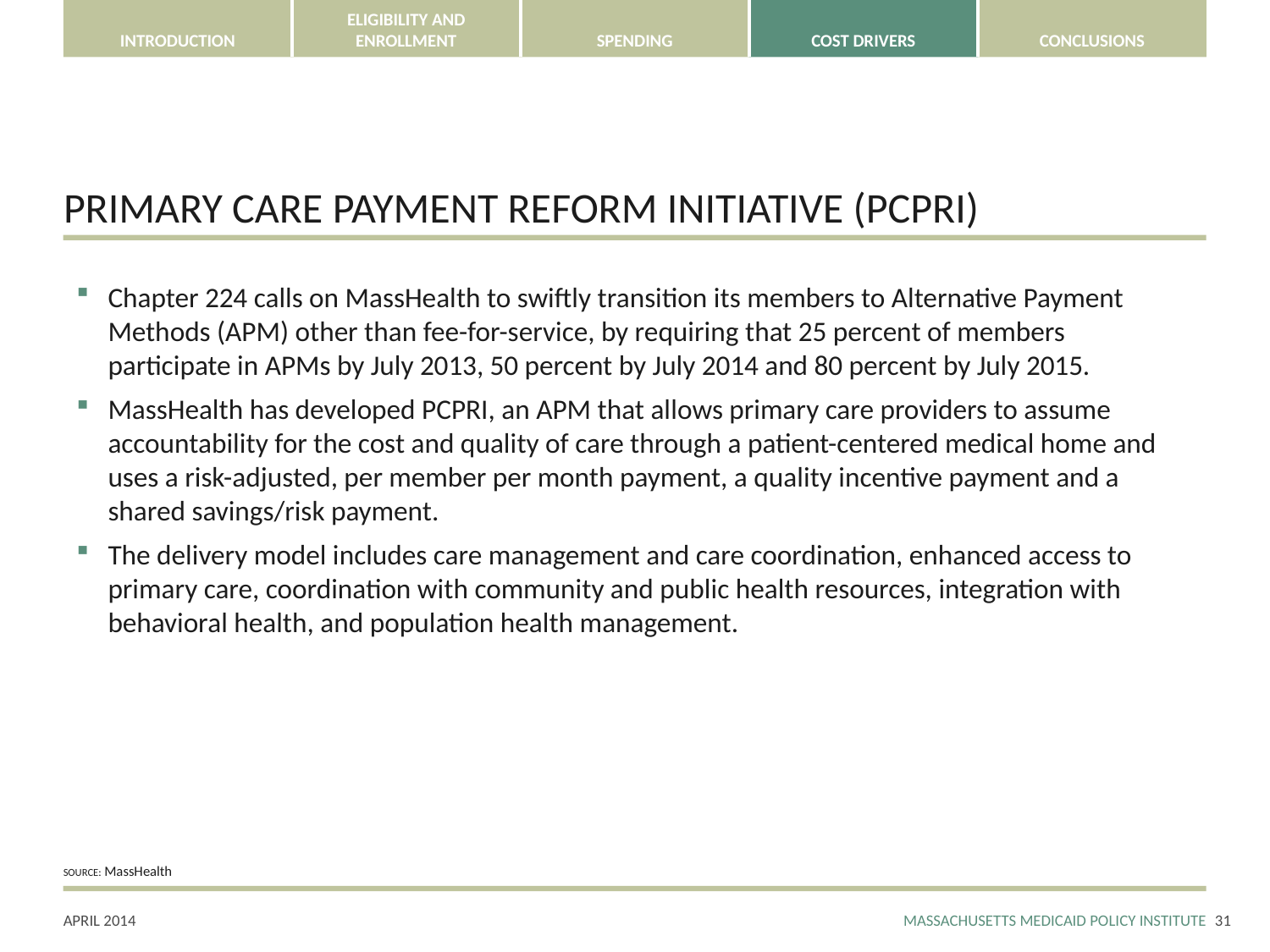

# Primary Care Payment Reform Initiative (PCPRI)
Chapter 224 calls on MassHealth to swiftly transition its members to Alternative Payment Methods (APM) other than fee-for-service, by requiring that 25 percent of members participate in APMs by July 2013, 50 percent by July 2014 and 80 percent by July 2015.
MassHealth has developed PCPRI, an APM that allows primary care providers to assume accountability for the cost and quality of care through a patient-centered medical home and uses a risk-adjusted, per member per month payment, a quality incentive payment and a shared savings/risk payment.
The delivery model includes care management and care coordination, enhanced access to primary care, coordination with community and public health resources, integration with behavioral health, and population health management.
SOURCE: MassHealth
31